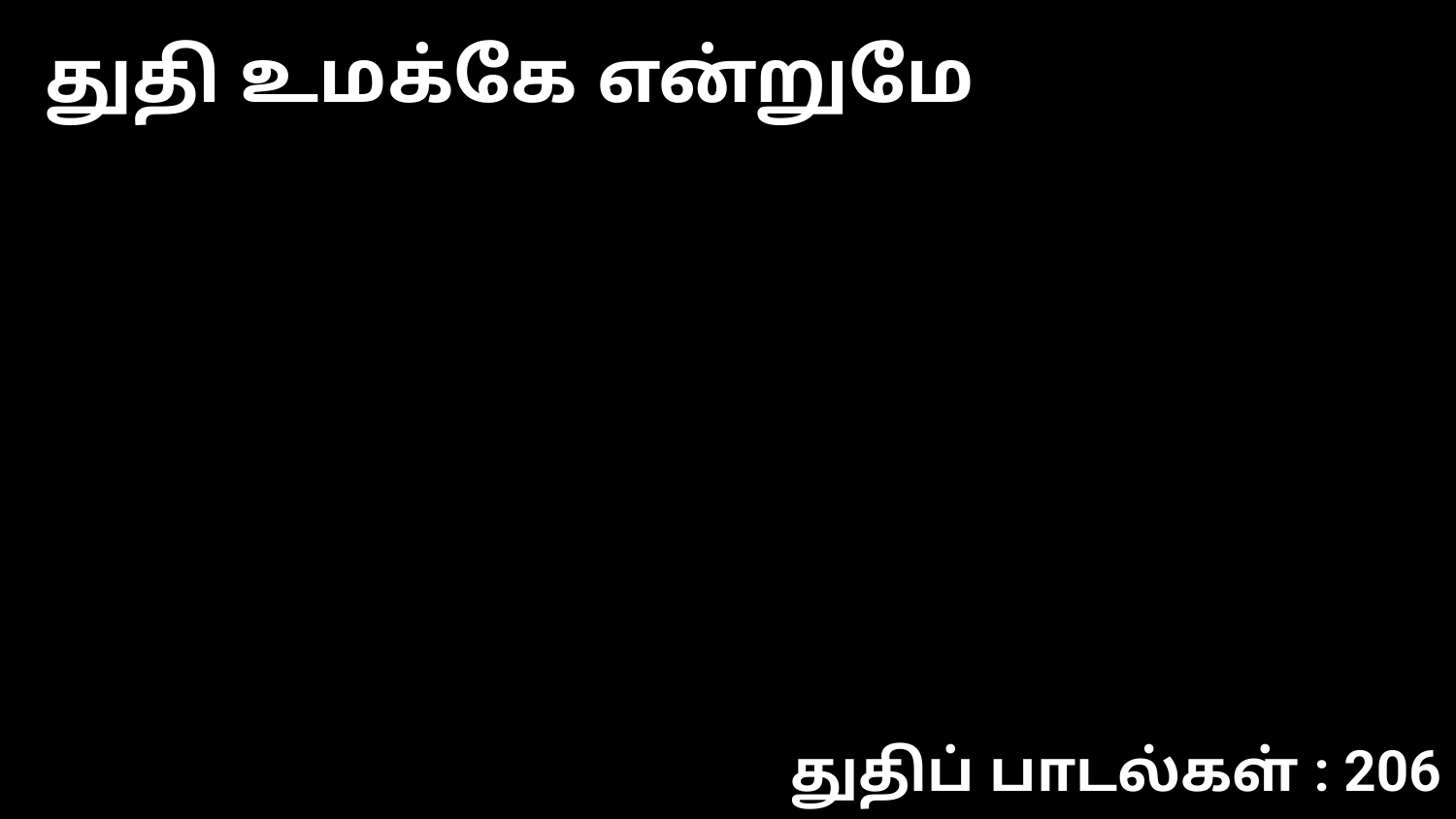

துதி உமக்கே என்றுமே
துதிப் பாடல்கள் : 206